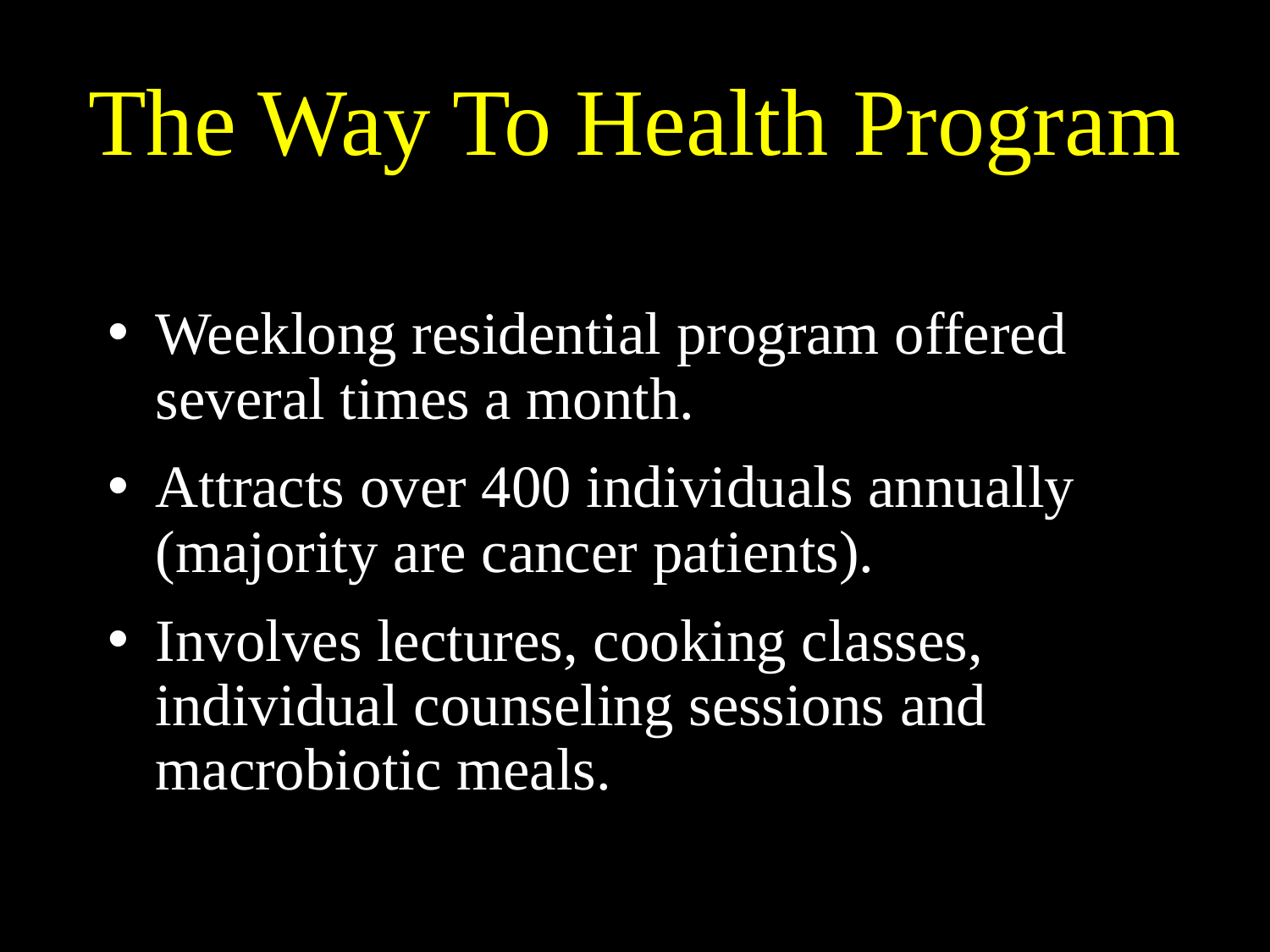

# The Way To Health Program
Weeklong residential program offered several times a month.
Attracts over 400 individuals annually (majority are cancer patients).
Involves lectures, cooking classes, individual counseling sessions and macrobiotic meals.